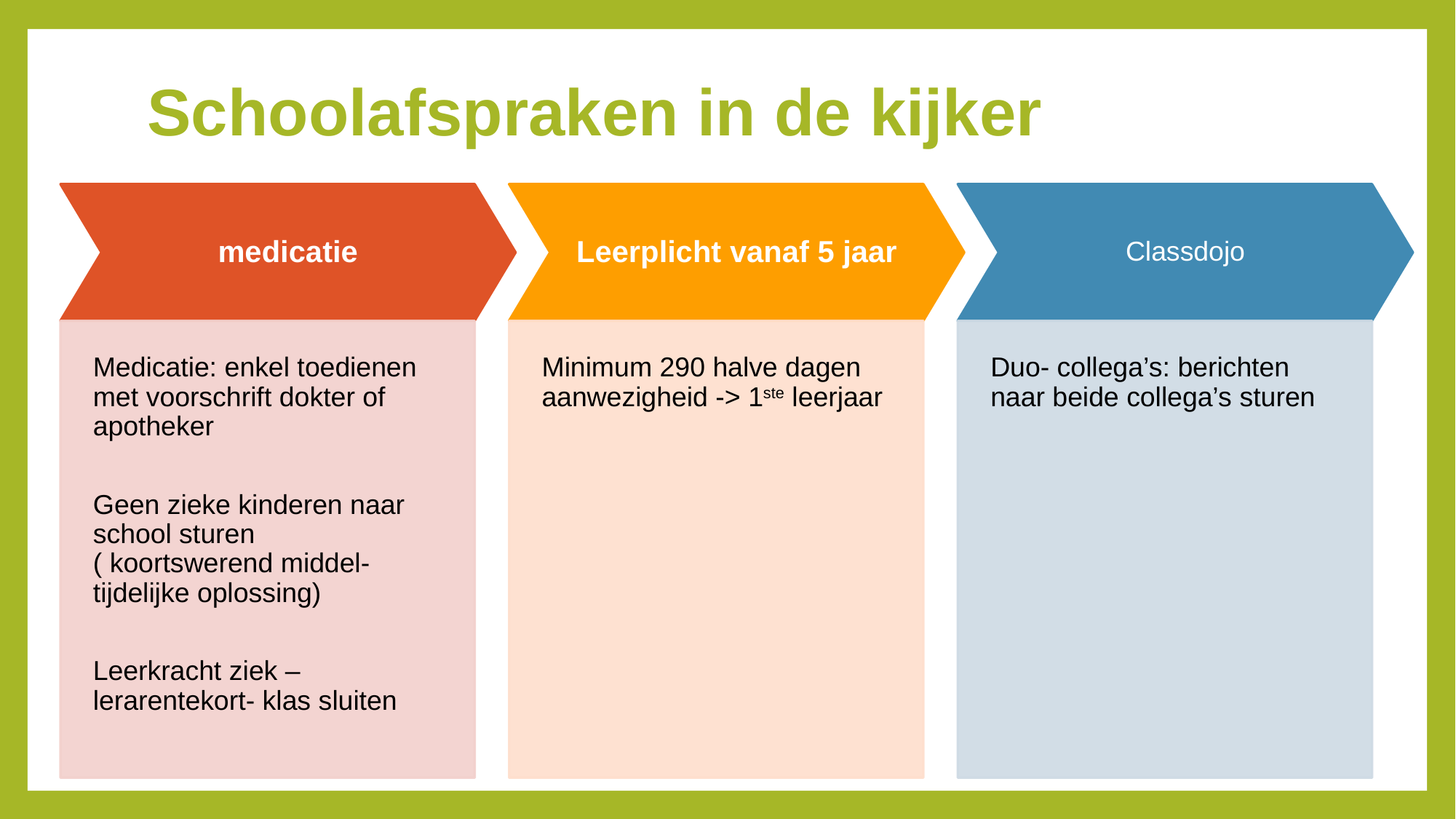

# Schoolafspraken in de kijker
medicatie
Medicatie: enkel toedienen met voorschrift dokter of apotheker

Geen zieke kinderen naar school sturen ( koortswerend middel- tijdelijke oplossing)

Leerkracht ziek – lerarentekort- klas sluiten
Leerplicht vanaf 5 jaar
Minimum 290 halve dagen aanwezigheid -> 1ste leerjaar
Classdojo
Duo- collega’s: berichten naar beide collega’s sturen